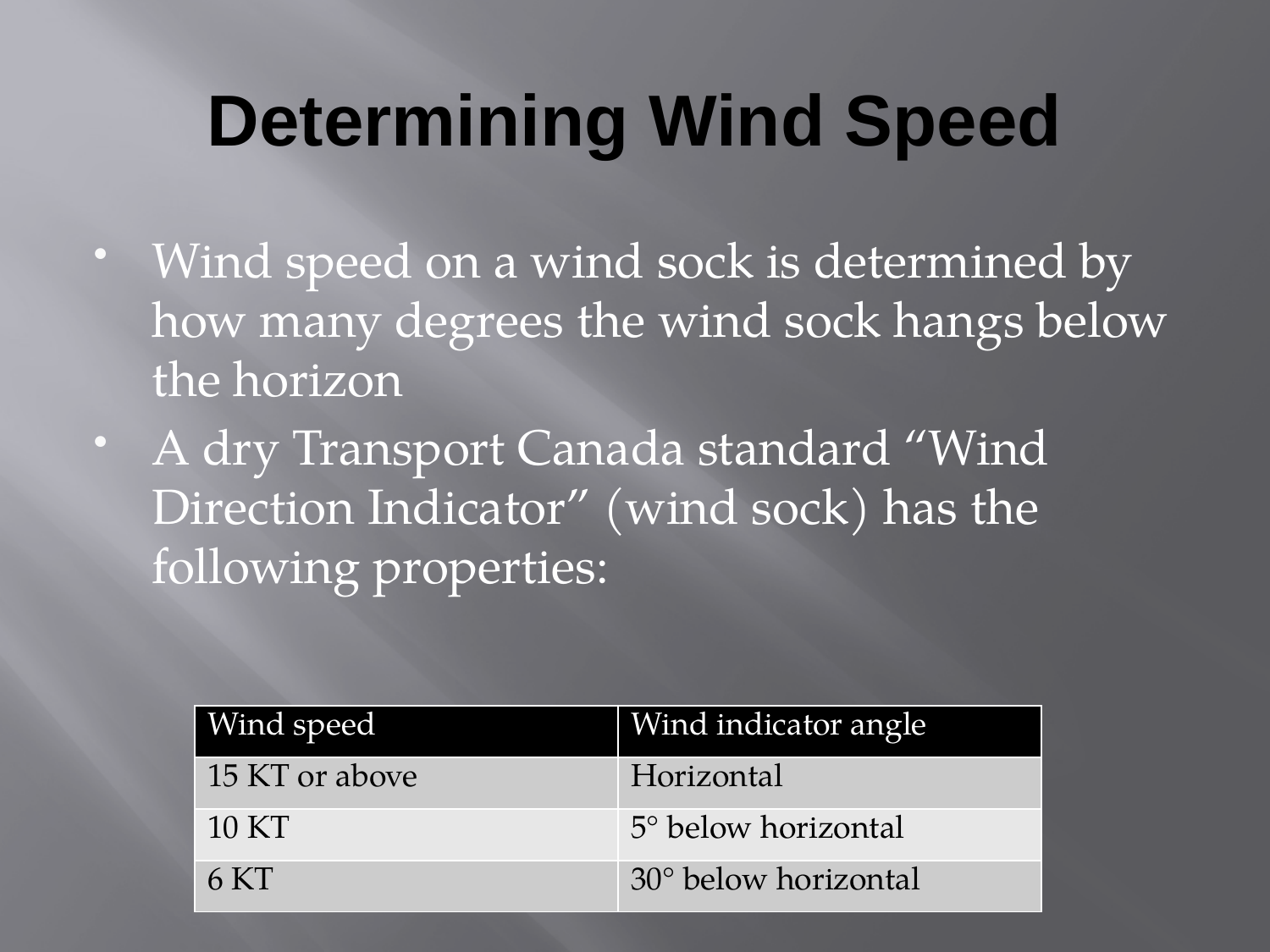

# Determining Wind Speed
Wind speed on a wind sock is determined by how many degrees the wind sock hangs below the horizon
A dry Transport Canada standard “Wind Direction Indicator” (wind sock) has the following properties:

| Wind speed | Wind indicator angle |
| --- | --- |
| 15 KT or above | Horizontal |
| 10 KT | 5° below horizontal |
| 6 KT | 30° below horizontal |